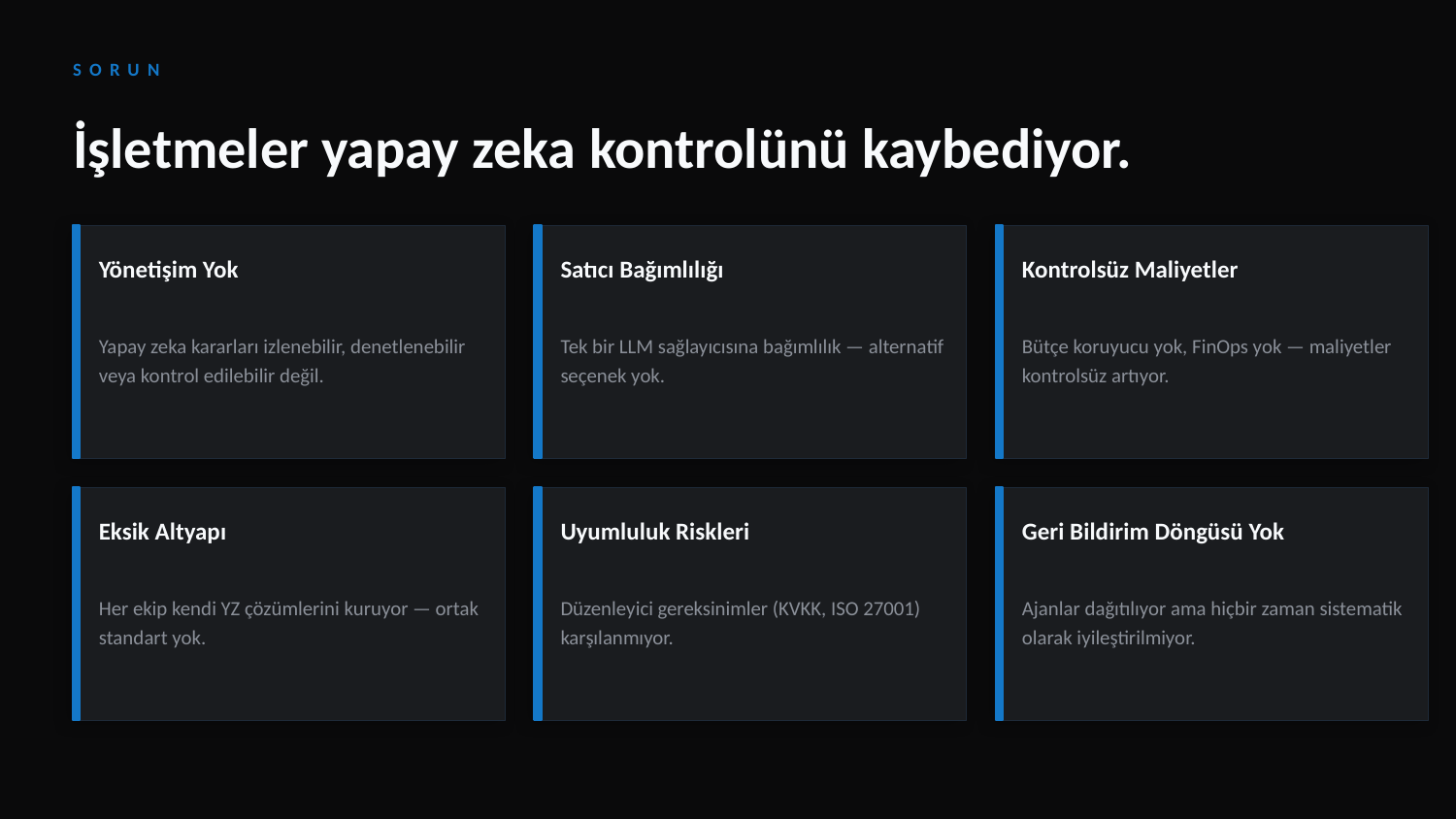

SORUN
İşletmeler yapay zeka kontrolünü kaybediyor.

Yönetişim Yok
Satıcı Bağımlılığı
Kontrolsüz Maliyetler
Yapay zeka kararları izlenebilir, denetlenebilir veya kontrol edilebilir değil.
Tek bir LLM sağlayıcısına bağımlılık — alternatif seçenek yok.
Bütçe koruyucu yok, FinOps yok — maliyetler kontrolsüz artıyor.

Eksik Altyapı
Uyumluluk Riskleri
Geri Bildirim Döngüsü Yok
Her ekip kendi YZ çözümlerini kuruyor — ortak standart yok.
Düzenleyici gereksinimler (KVKK, ISO 27001) karşılanmıyor.
Ajanlar dağıtılıyor ama hiçbir zaman sistematik olarak iyileştirilmiyor.